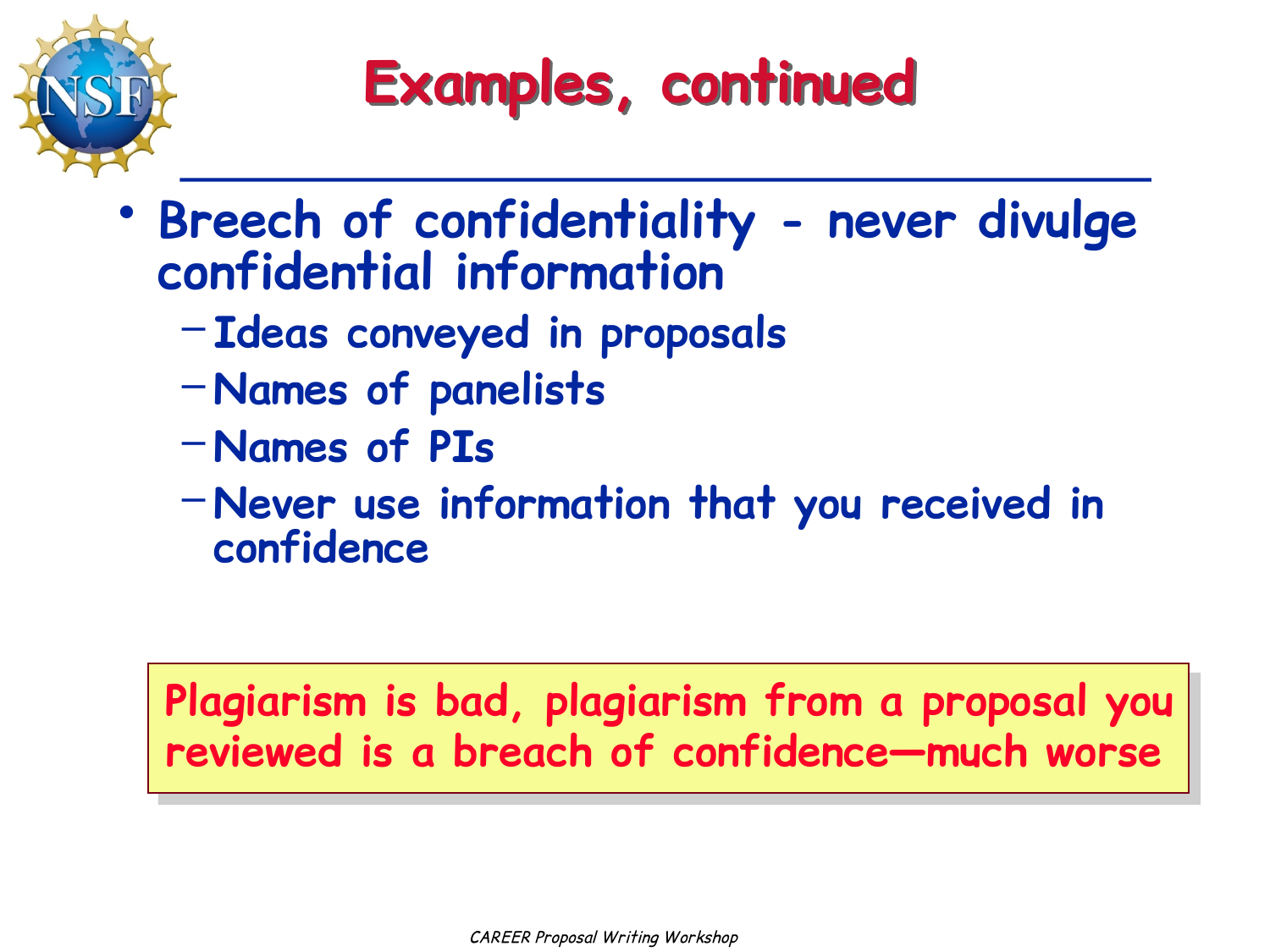

# Examples, continued
Breech of confidentiality - never divulge confidential information
Ideas conveyed in proposals
Names of panelists
Names of PIs
Never use information that you received in confidence

Plagiarism is bad, plagiarism from a proposal you reviewed is a breach of confidence—much worse